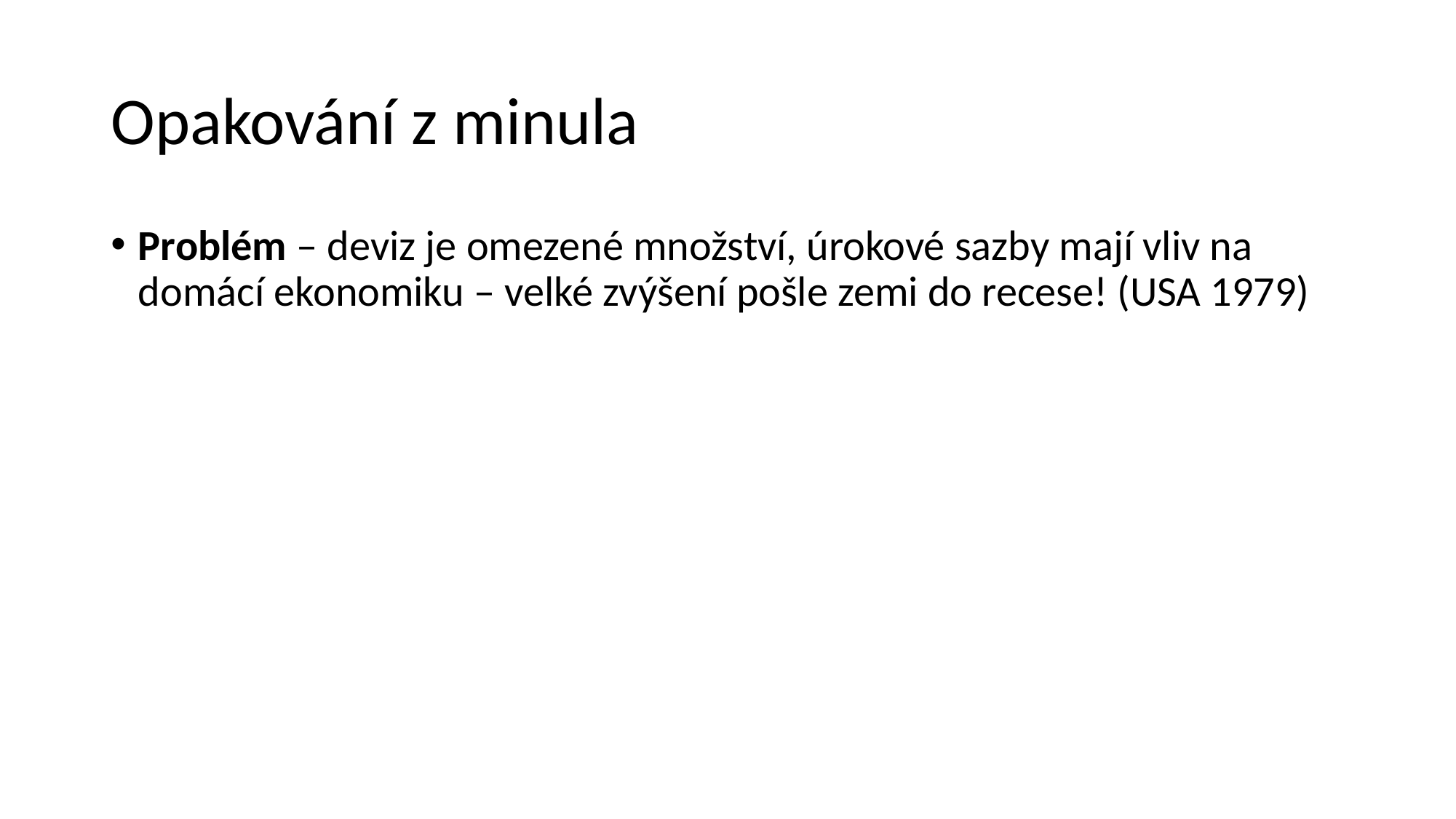

# Opakování z minula
Problém – deviz je omezené množství, úrokové sazby mají vliv na domácí ekonomiku – velké zvýšení pošle zemi do recese! (USA 1979)